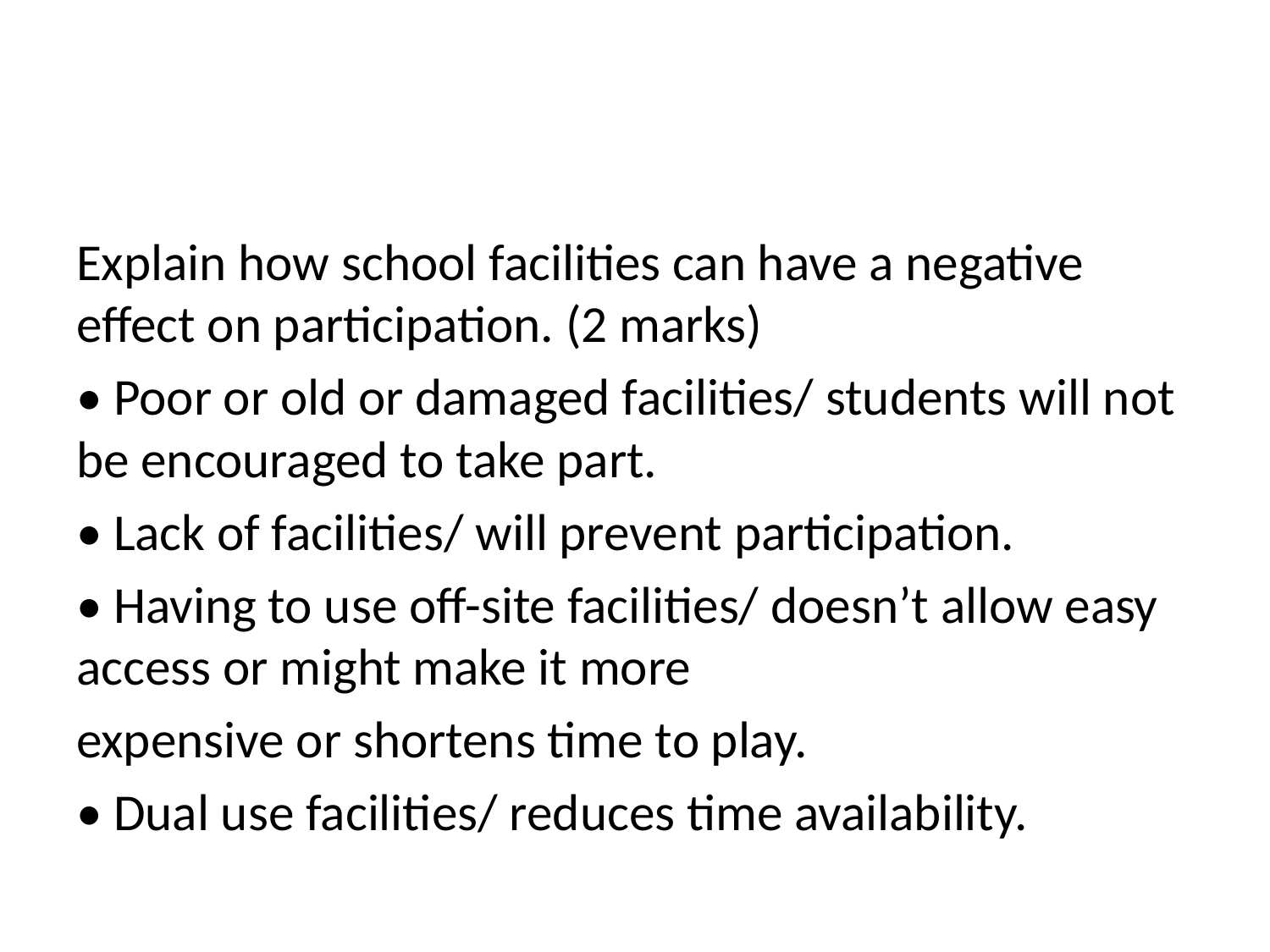

#
Explain how school facilities can have a negative effect on participation. (2 marks)
• Poor or old or damaged facilities/ students will not be encouraged to take part.
• Lack of facilities/ will prevent participation.
• Having to use off-site facilities/ doesn’t allow easy access or might make it more
expensive or shortens time to play.
• Dual use facilities/ reduces time availability.